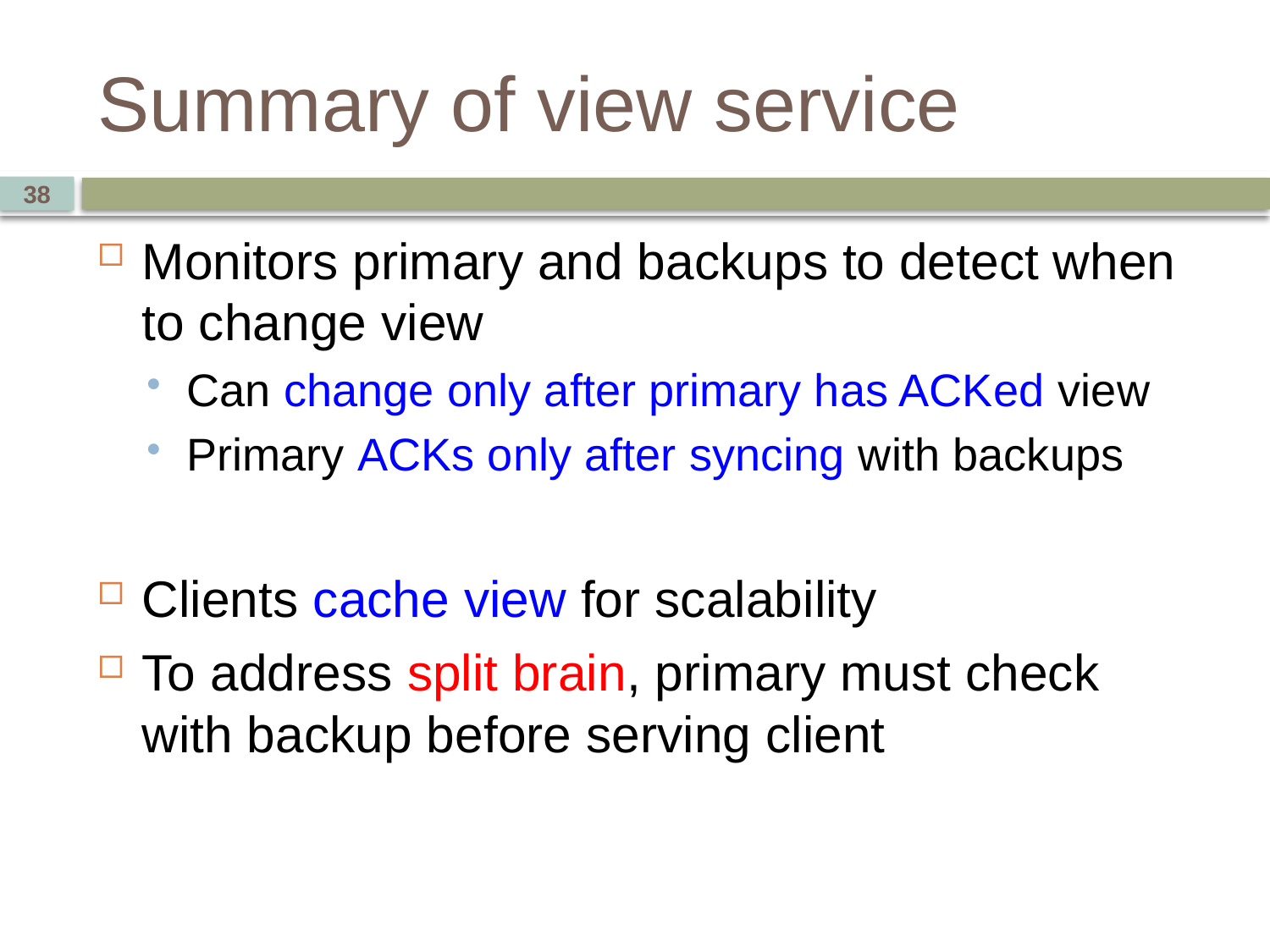

# Summary of view service
38
Monitors primary and backups to detect when to change view
Can change only after primary has ACKed view
Primary ACKs only after syncing with backups

Clients cache view for scalability
To address split brain, primary must check with backup before serving client